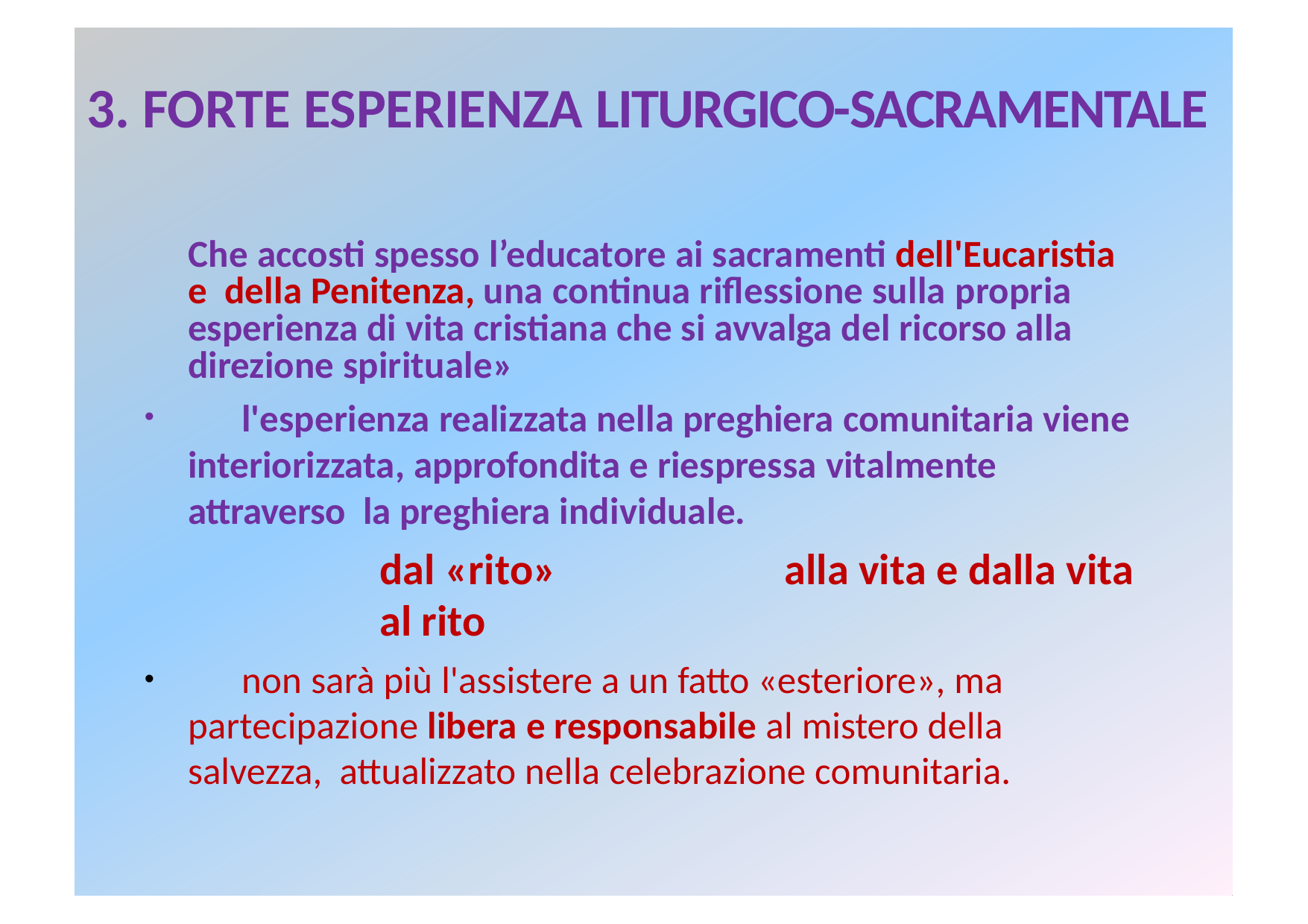

# 3. FORTE ESPERIENZA LITURGICO-SACRAMENTALE
Che accosti spesso l’educatore ai sacramenti dell'Eucaristia e  della Penitenza, una continua riﬂessione sulla propria  esperienza di vita cristiana che si avvalga del ricorso alla  direzione spirituale»
	l'esperienza realizzata nella preghiera comunitaria viene  interiorizzata, approfondita e riespressa vitalmente attraverso  la preghiera individuale.
dal «rito»	alla vita e dalla vita al rito
	non sarà più l'assistere a un fatto «esteriore», ma  partecipazione libera e responsabile al mistero della salvezza,  attualizzato nella celebrazione comunitaria.